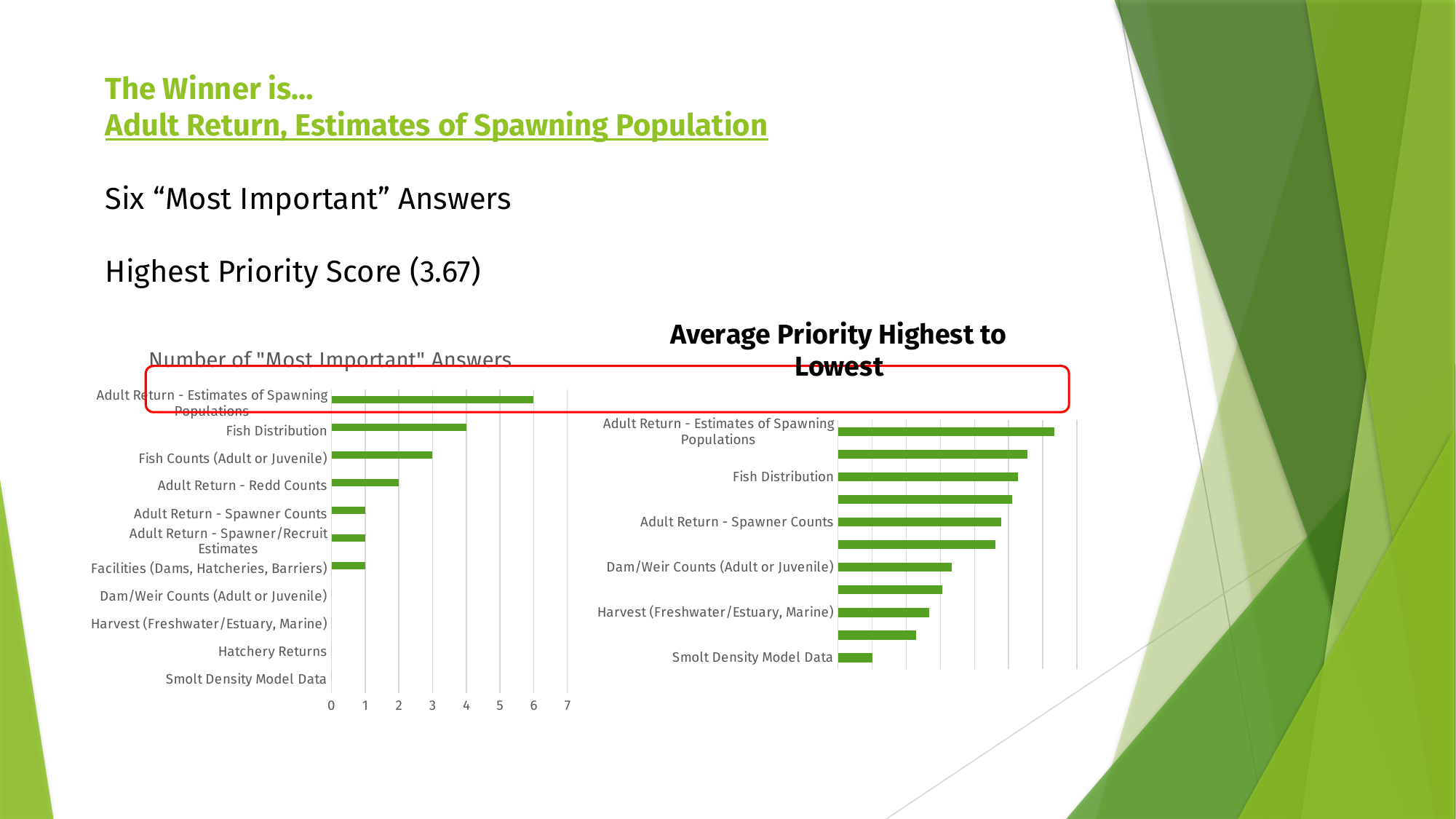

# The Winner is… Adult Return, Estimates of Spawning Population Six “Most Important” Answers Highest Priority Score (3.67)

[unsupported chart]

### Chart: Number of "Most Important" Answers

| Category |  |  |
|---|---|---|
| Smolt Density Model Data | None | 0.0 |
| Hatchery Returns | None | 0.0 |
| Harvest (Freshwater/Estuary, Marine) | None | 0.0 |
| Dam/Weir Counts (Adult or Juvenile) | None | 0.0 |
| Facilities (Dams, Hatcheries, Barriers) | None | 1.0 |
| Adult Return - Spawner/Recruit Estimates | None | 1.0 |
| Adult Return - Spawner Counts | None | 1.0 |
| Adult Return - Redd Counts | None | 2.0 |
| Fish Counts (Adult or Juvenile) | None | 3.0 |
| Fish Distribution | None | 4.0 |
| Adult Return - Estimates of Spawning Populations | None | 6.0 |